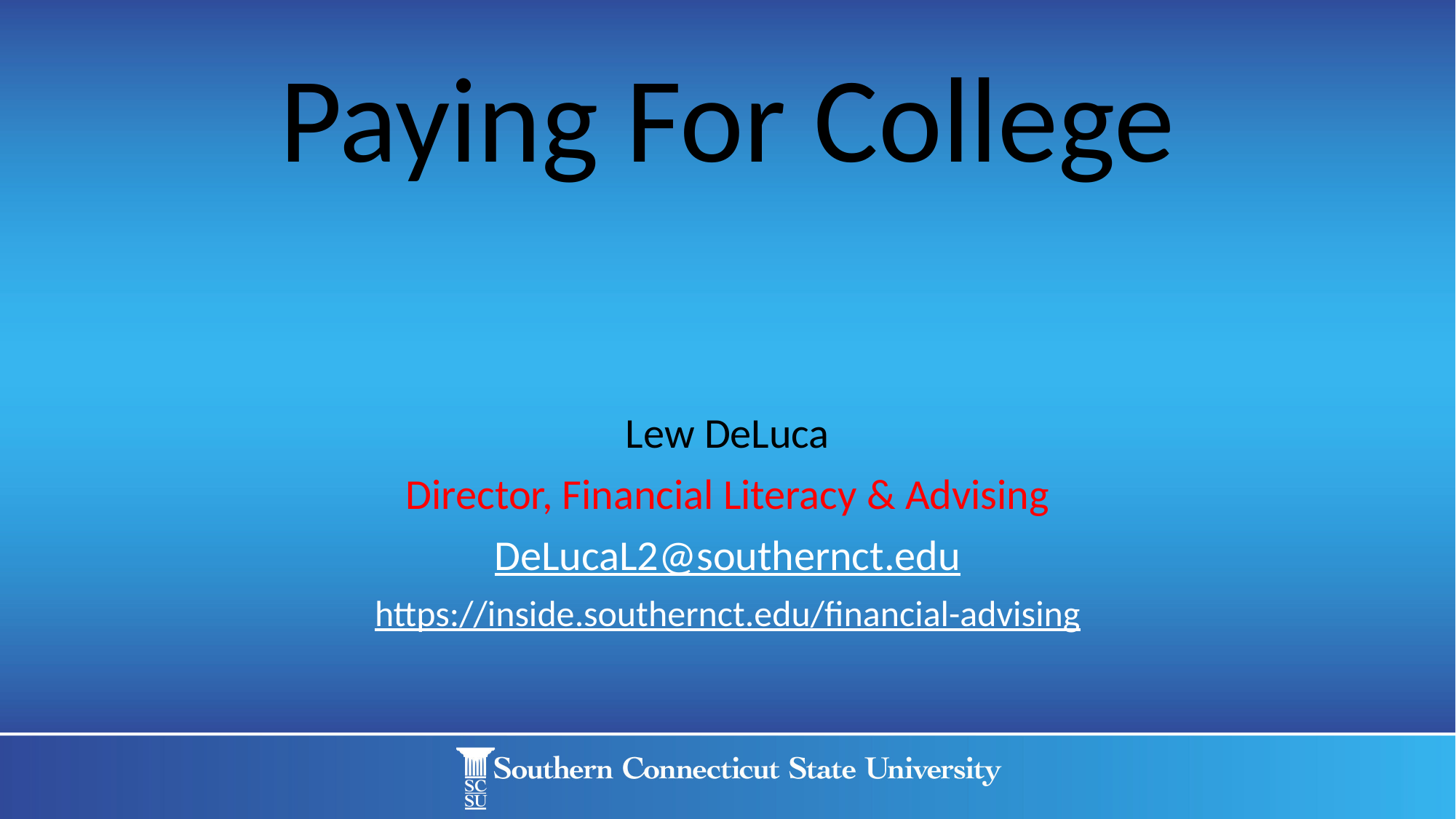

# Paying For College

Lew DeLuca
Director, Financial Literacy & Advising
DeLucaL2@southernct.edu
https://inside.southernct.edu/financial-advising